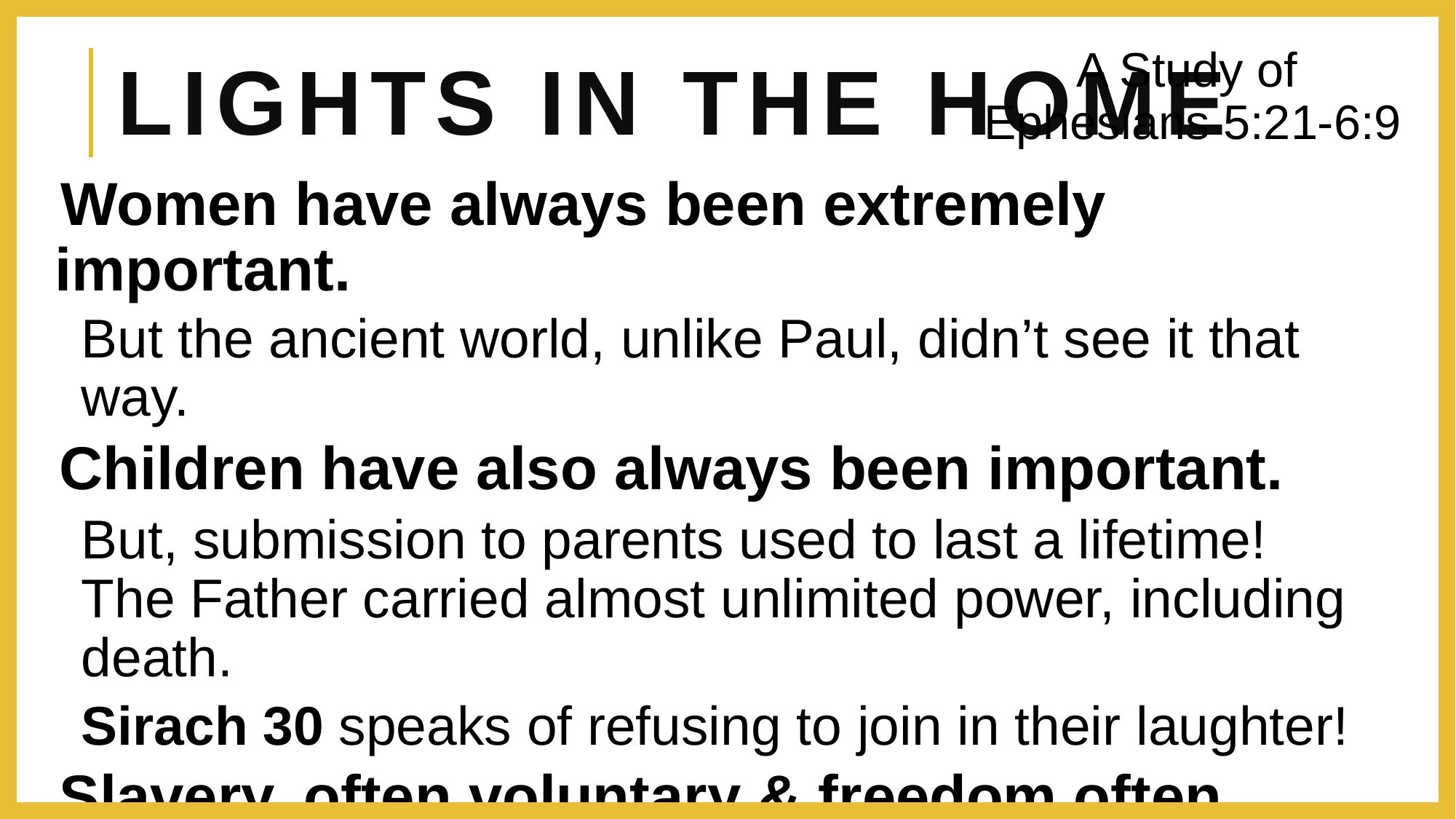

# Lights In The HOme
A Study of
Ephesians 5:21-6:9
Women have always been extremely important.
But the ancient world, unlike Paul, didn’t see it that way.
Children have also always been important.
But, submission to parents used to last a lifetime!
The Father carried almost unlimited power, including death.
Sirach 30 speaks of refusing to join in their laughter!
Slavery, often voluntary & freedom often purchased.
Knowing the 1st century context is crucial!